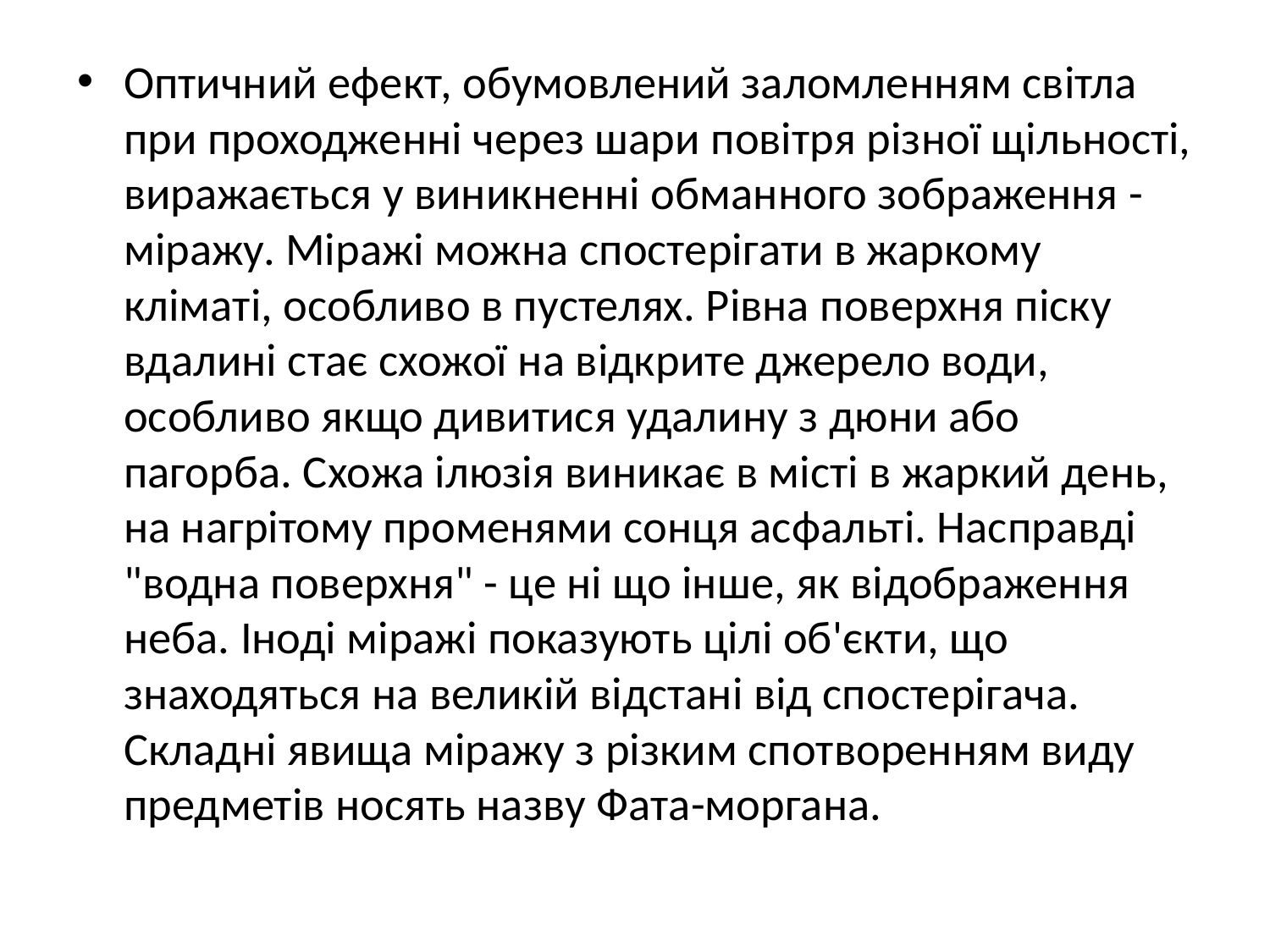

Оптичний ефект, обумовлений заломленням світла при проходженні через шари повітря різної щільності, виражається у виникненні обманного зображення - міражу. Міражі можна спостерігати в жаркому кліматі, особливо в пустелях. Рівна поверхня піску вдалині стає схожої на відкрите джерело води, особливо якщо дивитися удалину з дюни або пагорба. Схожа ілюзія виникає в місті в жаркий день, на нагрітому променями сонця асфальті. Насправді "водна поверхня" - це ні що інше, як відображення неба. Іноді міражі показують цілі об'єкти, що знаходяться на великій відстані від спостерігача. Складні явища міражу з різким спотворенням виду предметів носять назву Фата-моргана.